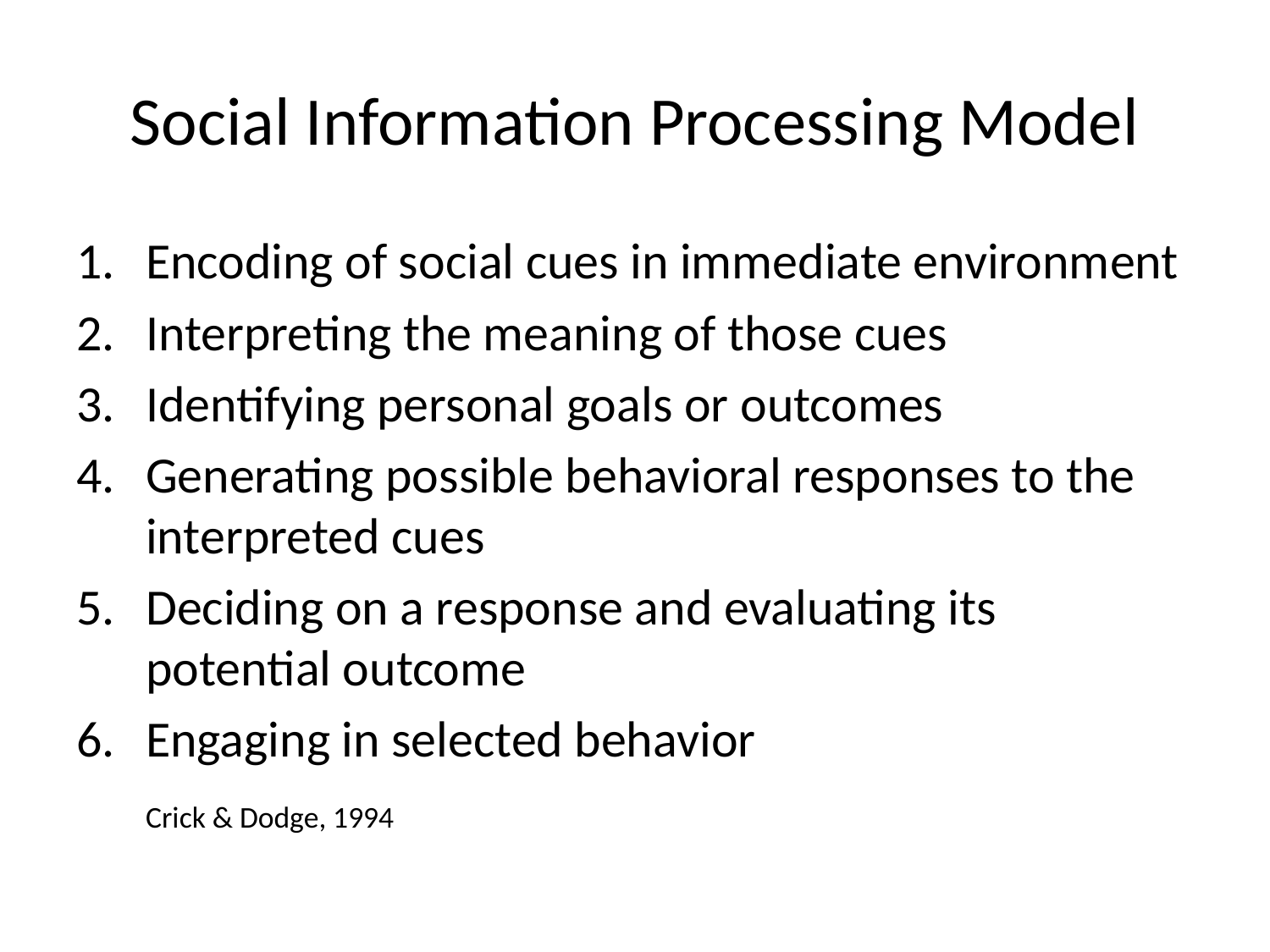

# Social Information Processing Model
Encoding of social cues in immediate environment
Interpreting the meaning of those cues
Identifying personal goals or outcomes
Generating possible behavioral responses to the interpreted cues
Deciding on a response and evaluating its potential outcome
Engaging in selected behavior
							Crick & Dodge, 1994